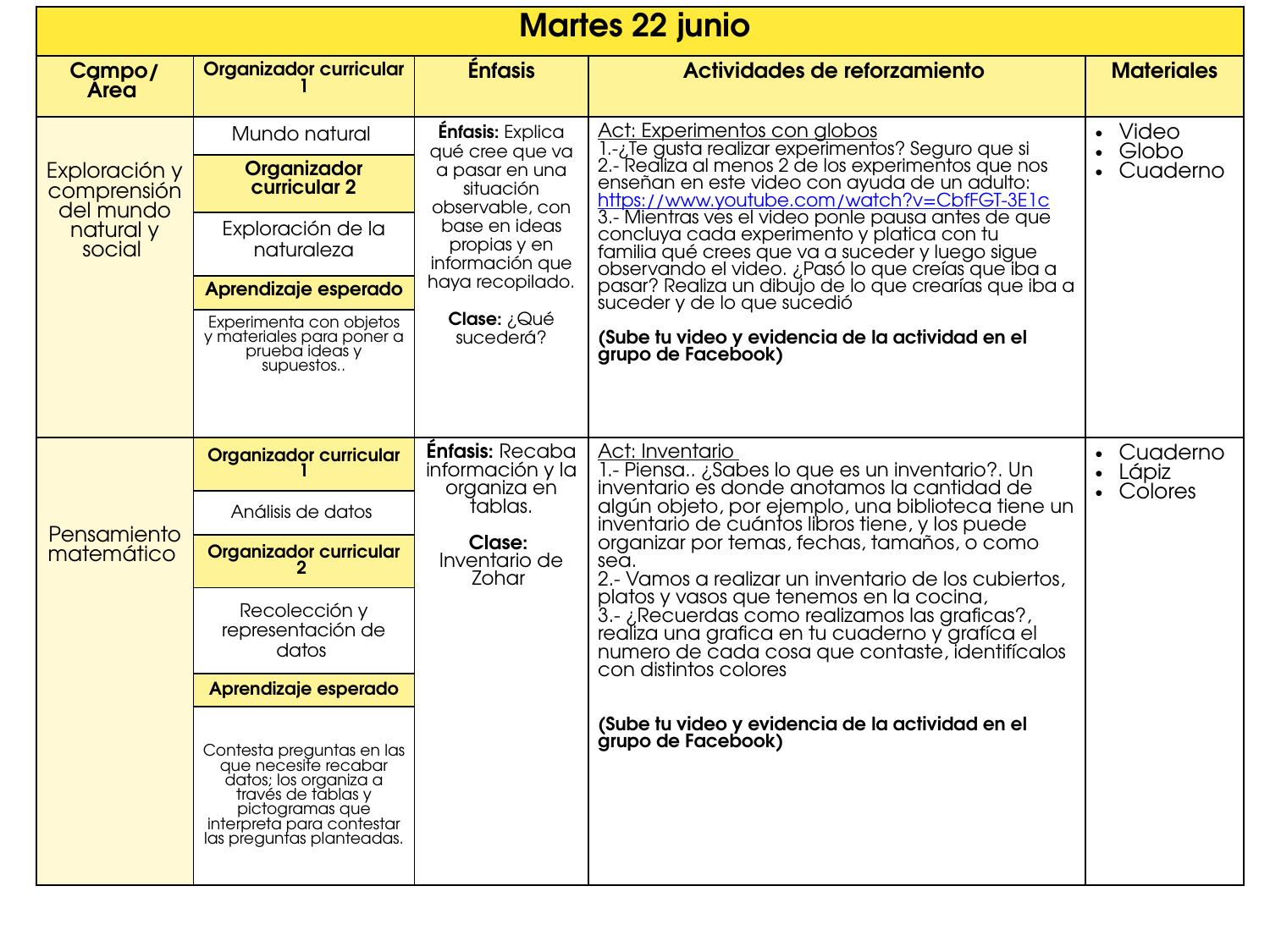

| Martes 22 junio |  |  |  |  |
| --- | --- | --- | --- | --- |
| Campo/ Área | Organizador curricular 1 | Énfasis | Actividades de reforzamiento | Materiales |
| Exploración y comprensión del mundo natural y social | Mundo natural | Énfasis: Explica qué cree que va a pasar en una situación observable, con base en ideas propias y en información que haya recopilado. Clase: ¿Qué sucederá? | Act: Experimentos con globos 1.-¿Te gusta realizar experimentos? Seguro que si 2.- Realiza al menos 2 de los experimentos que nos enseñan en este video con ayuda de un adulto: https://www.youtube.com/watch?v=CbfFGT-3E1c 3.- Mientras ves el video ponle pausa antes de que concluya cada experimento y platica con tu familia qué crees que va a suceder y luego sigue observando el video. ¿Pasó lo que creías que iba a pasar? Realiza un dibujo de lo que crearías que iba a suceder y de lo que sucedió (Sube tu video y evidencia de la actividad en el grupo de Facebook) | Video Globo Cuaderno |
|  | Organizador curricular 2 |  |  |  |
|  | Exploración de la naturaleza |  |  |  |
|  | Aprendizaje esperado |  |  |  |
|  | Experimenta con objetos y materiales para poner a prueba ideas y supuestos.. |  |  |  |
| Pensamiento matemático | Organizador curricular 1 | Énfasis: Recaba información y la organiza en tablas. Clase: Inventario de Zohar | Act: Inventario 1.- Piensa.. ¿Sabes lo que es un inventario?. Un inventario es donde anotamos la cantidad de algún objeto, por ejemplo, una biblioteca tiene un inventario de cuántos libros tiene, y los puede organizar por temas, fechas, tamaños, o como sea. 2.- Vamos a realizar un inventario de los cubiertos, platos y vasos que tenemos en la cocina, 3.- ¿Recuerdas como realizamos las graficas?, realiza una grafica en tu cuaderno y grafíca el numero de cada cosa que contaste, identifícalos con distintos colores (Sube tu video y evidencia de la actividad en el grupo de Facebook) | Cuaderno Lápiz Colores |
|  | Análisis de datos |  |  |  |
|  | Organizador curricular 2 |  |  |  |
|  | Recolección y representación de datos |  |  |  |
|  | Aprendizaje esperado |  |  |  |
|  | Contesta preguntas en las que necesite recabar datos; los organiza a través de tablas y pictogramas que interpreta para contestar las preguntas planteadas. |  |  |  |